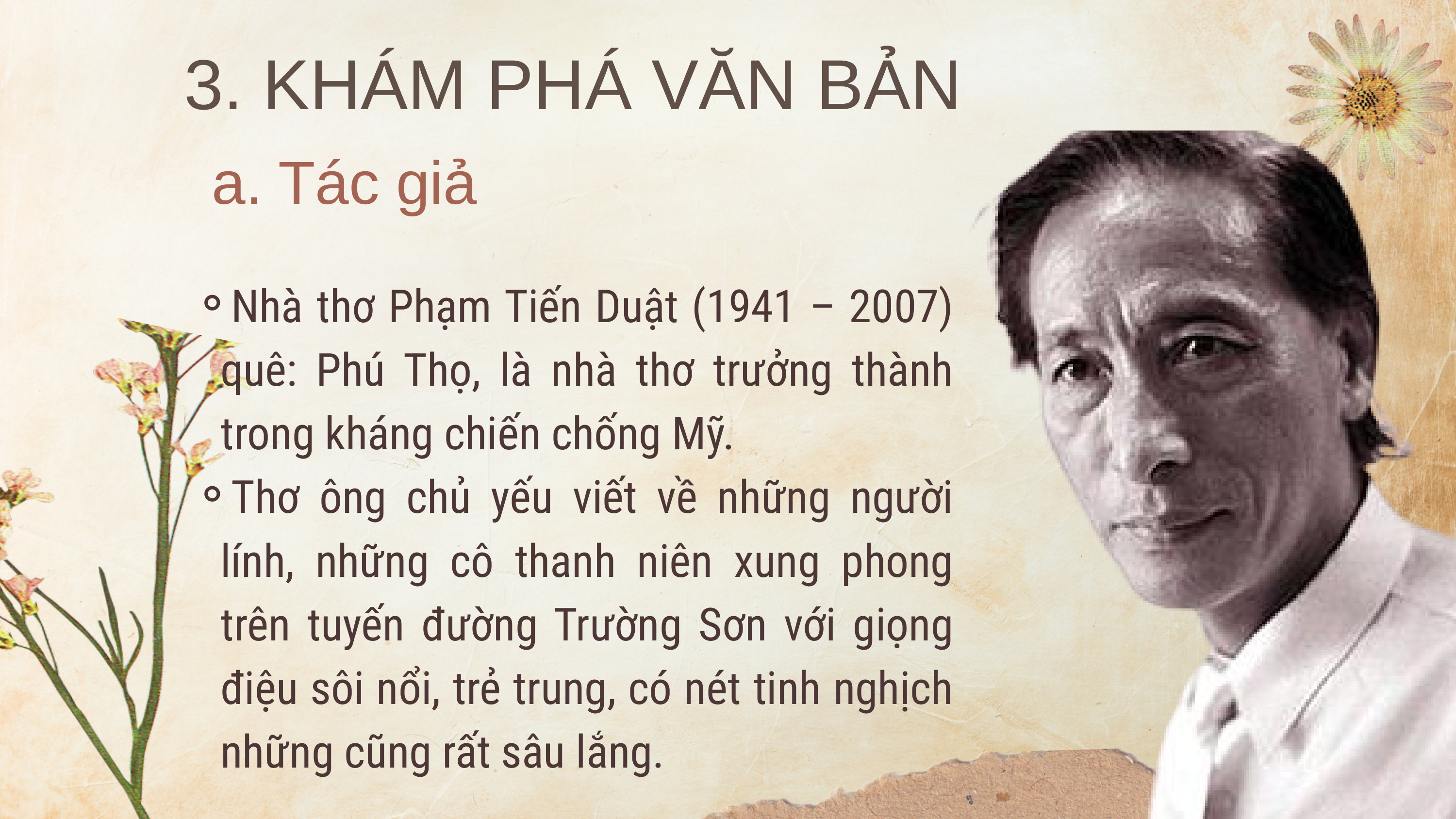

3. KHÁM PHÁ VĂN BẢN

a. Tác giả
Nhà thơ Phạm Tiến Duật (1941 – 2007) quê: Phú Thọ, là nhà thơ trưởng thành trong kháng chiến chống Mỹ.
Thơ ông chủ yếu viết về những người lính, những cô thanh niên xung phong trên tuyến đường Trường Sơn với giọng điệu sôi nổi, trẻ trung, có nét tinh nghịch những cũng rất sâu lắng.